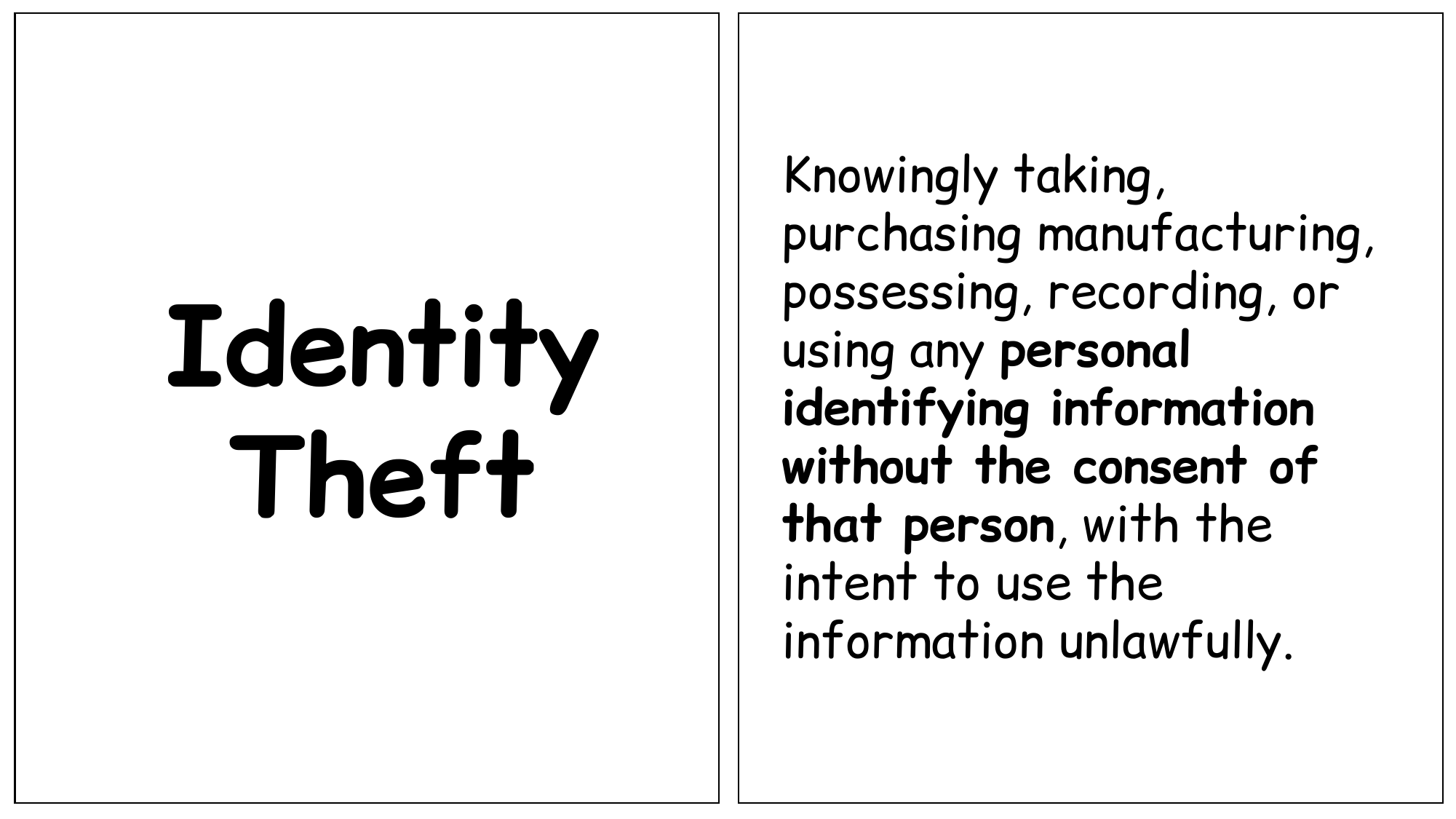

Knowingly taking, purchasing manufacturing, possessing, recording, or using any personal identifying information without the consent of that person, with the intent to use the information unlawfully.
Identity Theft